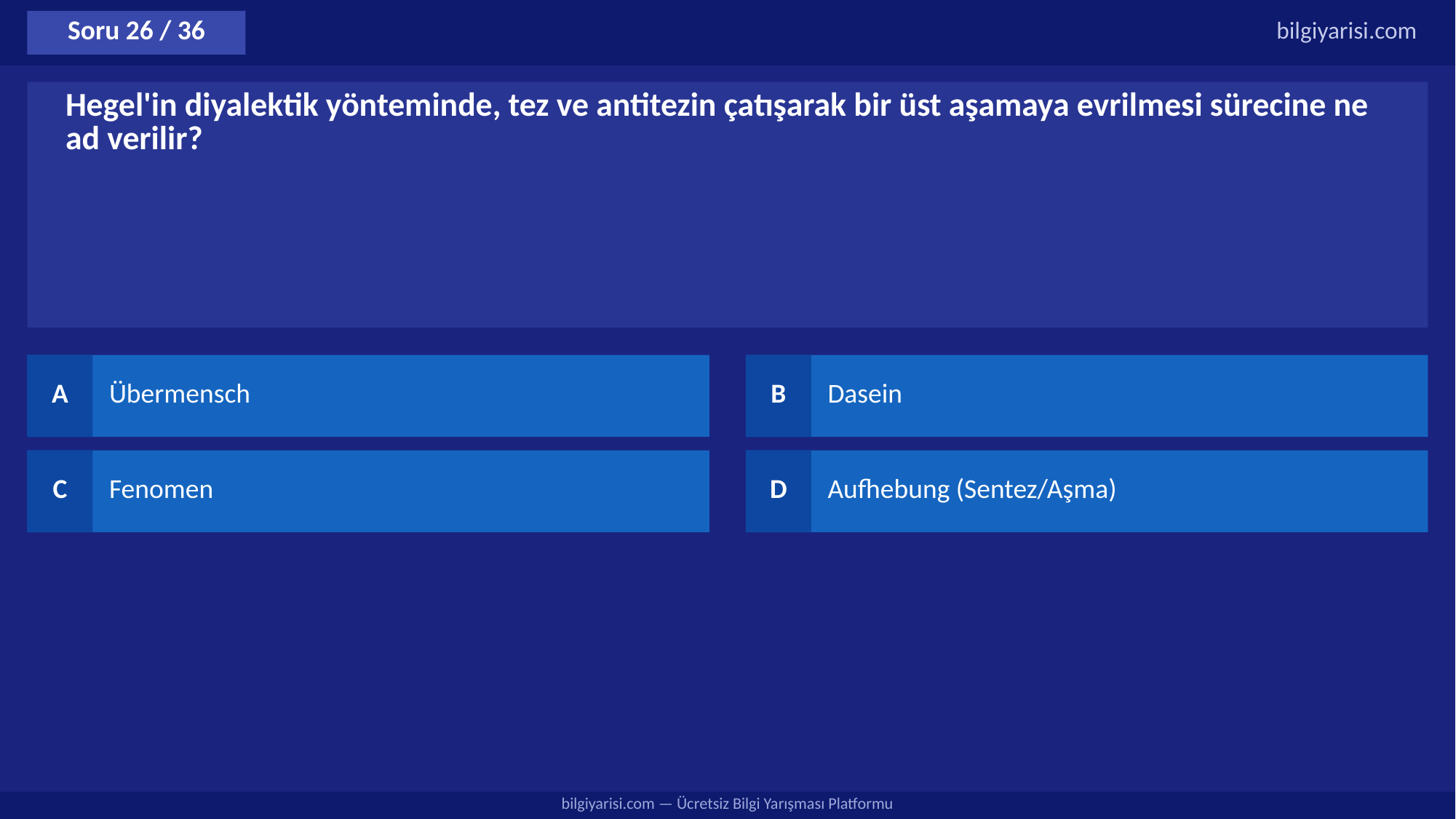

Soru 26 / 36
bilgiyarisi.com

Hegel'in diyalektik yönteminde, tez ve antitezin çatışarak bir üst aşamaya evrilmesi sürecine ne ad verilir?

A
Übermensch

B
Dasein

C
Fenomen

D
Aufhebung (Sentez/Aşma)
bilgiyarisi.com — Ücretsiz Bilgi Yarışması Platformu